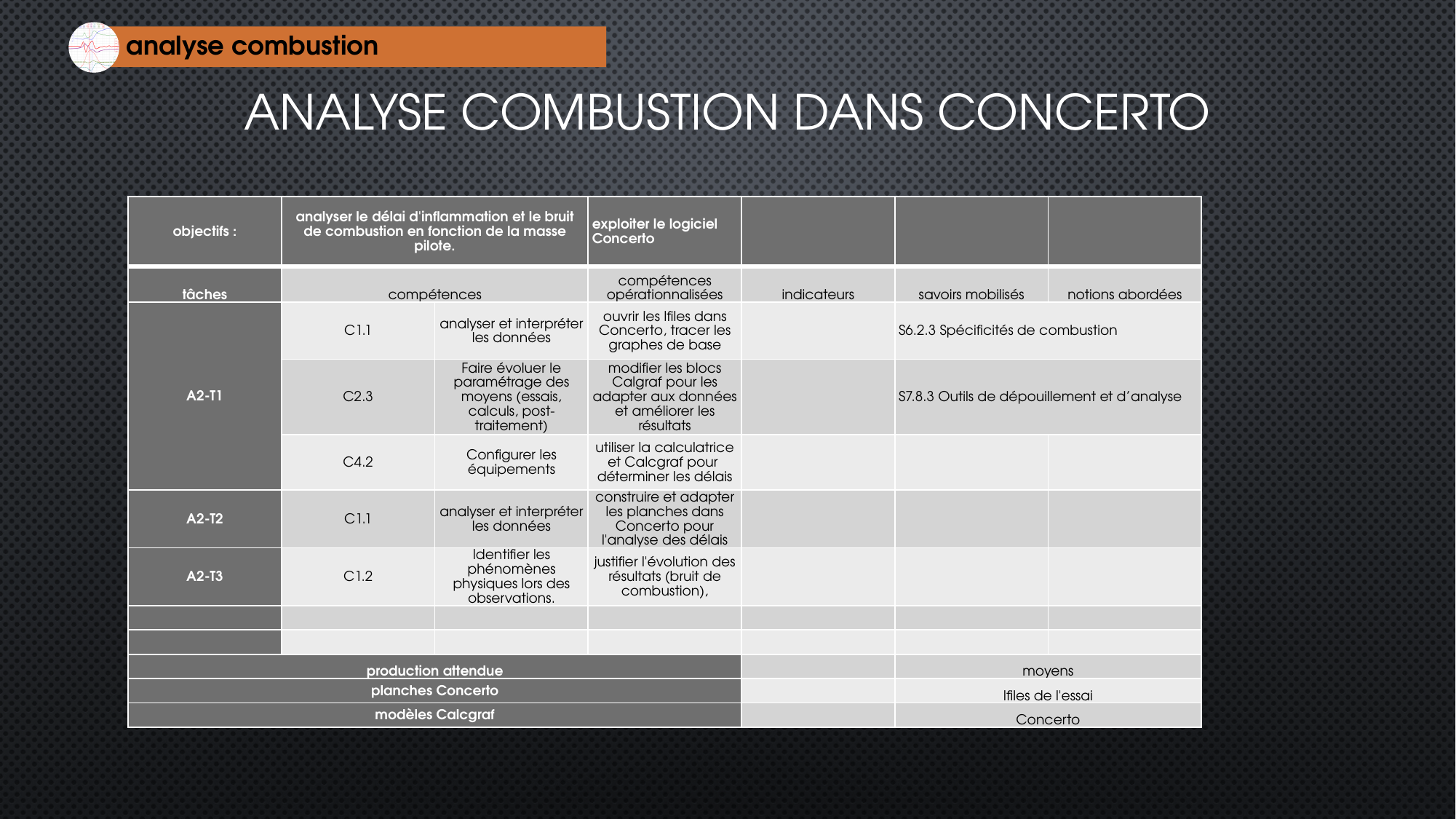

analyse combustion
# Analyse combustion dans concerto
| objectifs : | analyser le délai d'inflammation et le bruit de combustion en fonction de la masse pilote. |  | exploiter le logiciel Concerto |  |  |  |
| --- | --- | --- | --- | --- | --- | --- |
| tâches | compétences |  | compétences opérationnalisées | indicateurs | savoirs mobilisés | notions abordées |
| A2-T1 | C1.1 | analyser et interpréter les données | ouvrir les Ifiles dans Concerto, tracer les graphes de base |  | S6.2.3 Spécificités de combustion |  |
|  | C2.3 | Faire évoluer le paramétrage des moyens (essais, calculs, post-traitement) | modifier les blocs Calgraf pour les adapter aux données et améliorer les résultats |  | S7.8.3 Outils de dépouillement et d’analyse |  |
|  | C4.2 | Configurer les équipements | utiliser la calculatrice et Calcgraf pour déterminer les délais |  |  |  |
| A2-T2 | C1.1 | analyser et interpréter les données | construire et adapter les planches dans Concerto pour l'analyse des délais |  |  |  |
| A2-T3 | C1.2 | Identifier les phénomènes physiques lors des observations. | justifier l'évolution des résultats (bruit de combustion), |  |  |  |
|  |  |  |  |  |  |  |
|  |  |  |  |  |  |  |
| production attendue |  |  |  |  | moyens |  |
| planches Concerto |  |  |  |  | Ifiles de l'essai |  |
| modèles Calcgraf |  |  |  |  | Concerto |  |